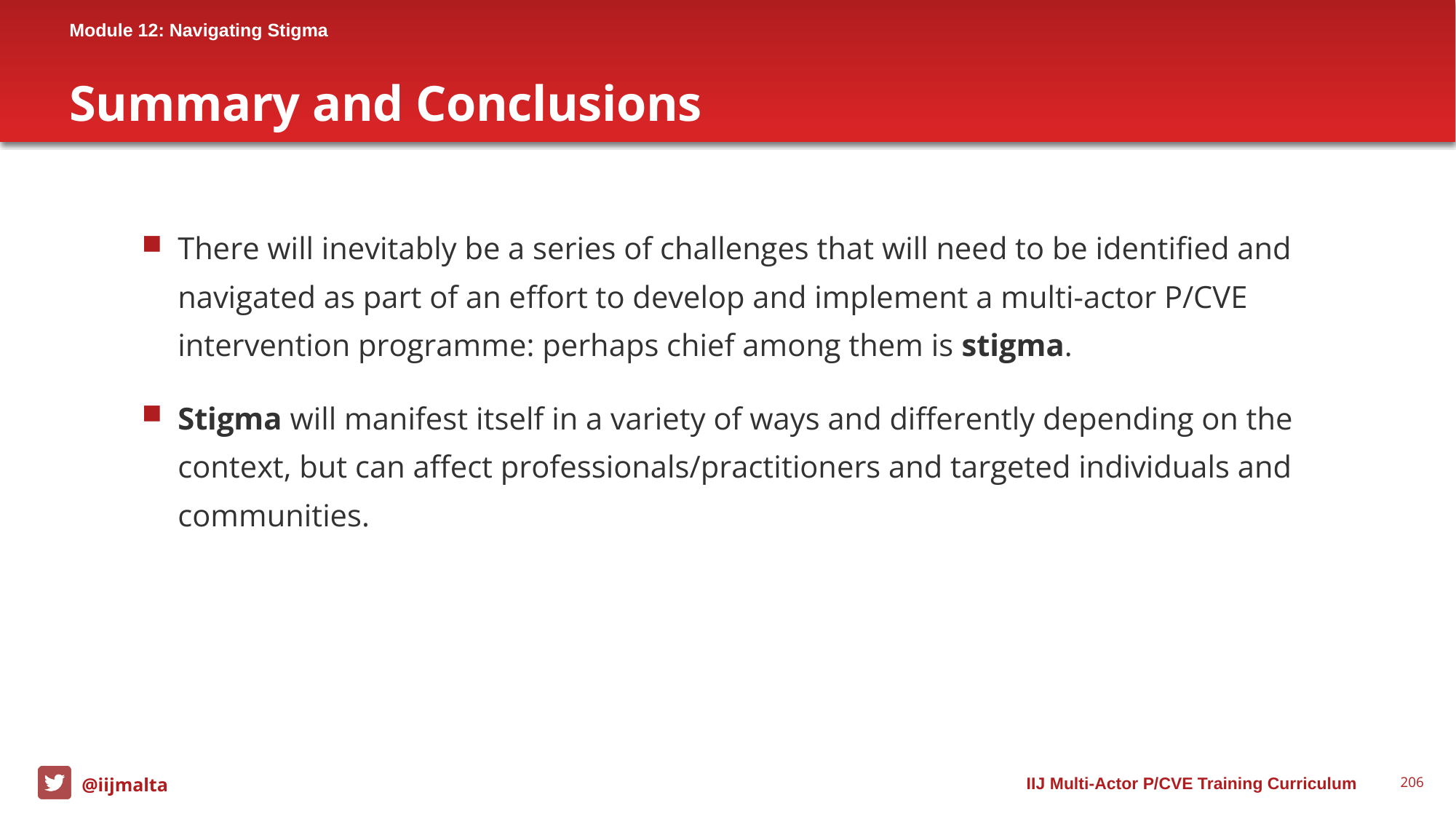

Module 12: Navigating Stigma
# Summary and Conclusions
There will inevitably be a series of challenges that will need to be identified and navigated as part of an effort to develop and implement a multi-actor P/CVE intervention programme: perhaps chief among them is stigma.
Stigma will manifest itself in a variety of ways and differently depending on the context, but can affect professionals/practitioners and targeted individuals and communities.
IIJ Multi-Actor P/CVE Training Curriculum
206